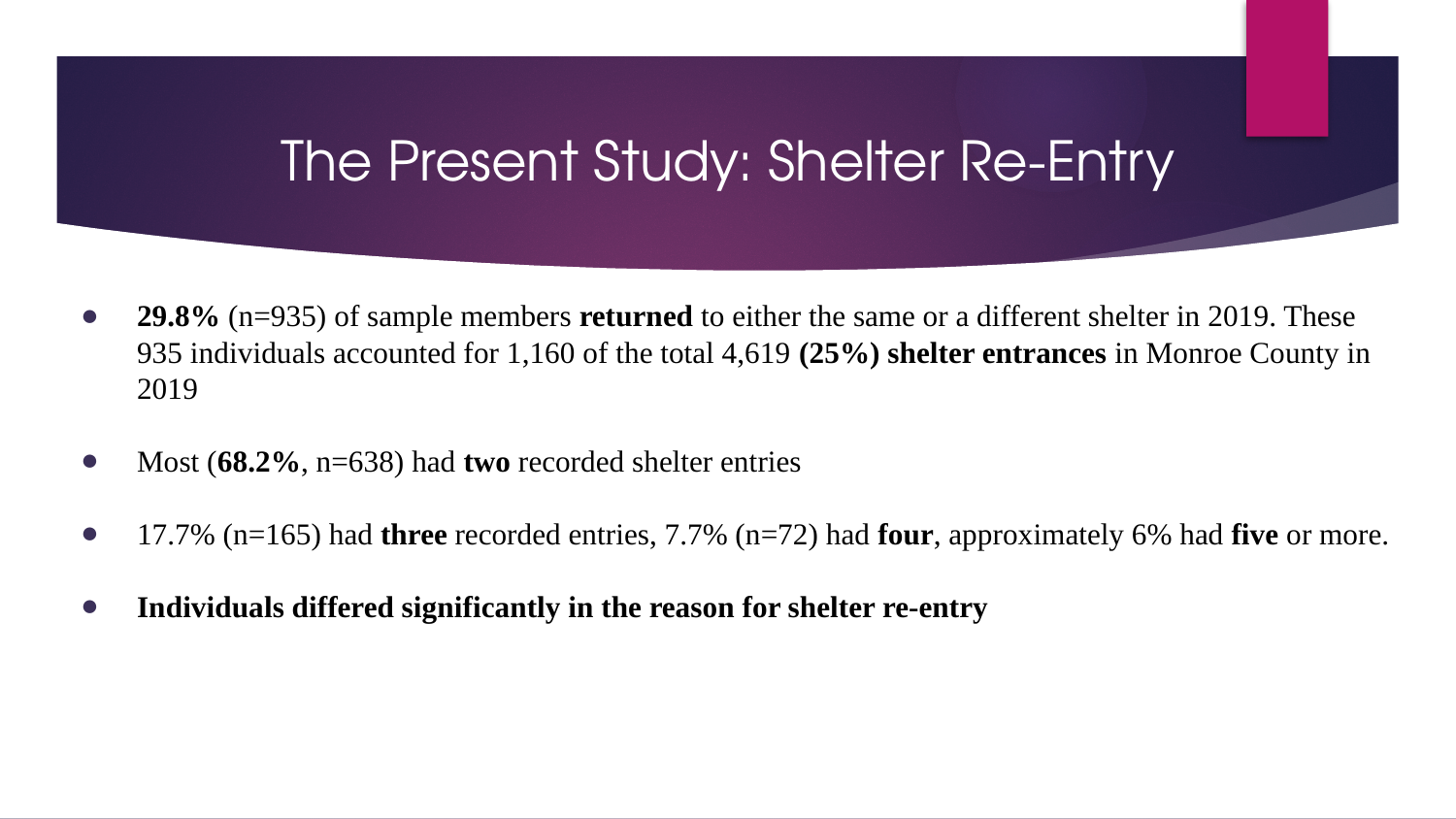

# The Present Study: Shelter Re-Entry
29.8% (n=935) of sample members returned to either the same or a different shelter in 2019. These 935 individuals accounted for 1,160 of the total 4,619 (25%) shelter entrances in Monroe County in 2019

Most (68.2%, n=638) had two recorded shelter entries

17.7% (n=165) had three recorded entries, 7.7% (n=72) had four, approximately 6% had five or more.

Individuals differed significantly in the reason for shelter re-entry